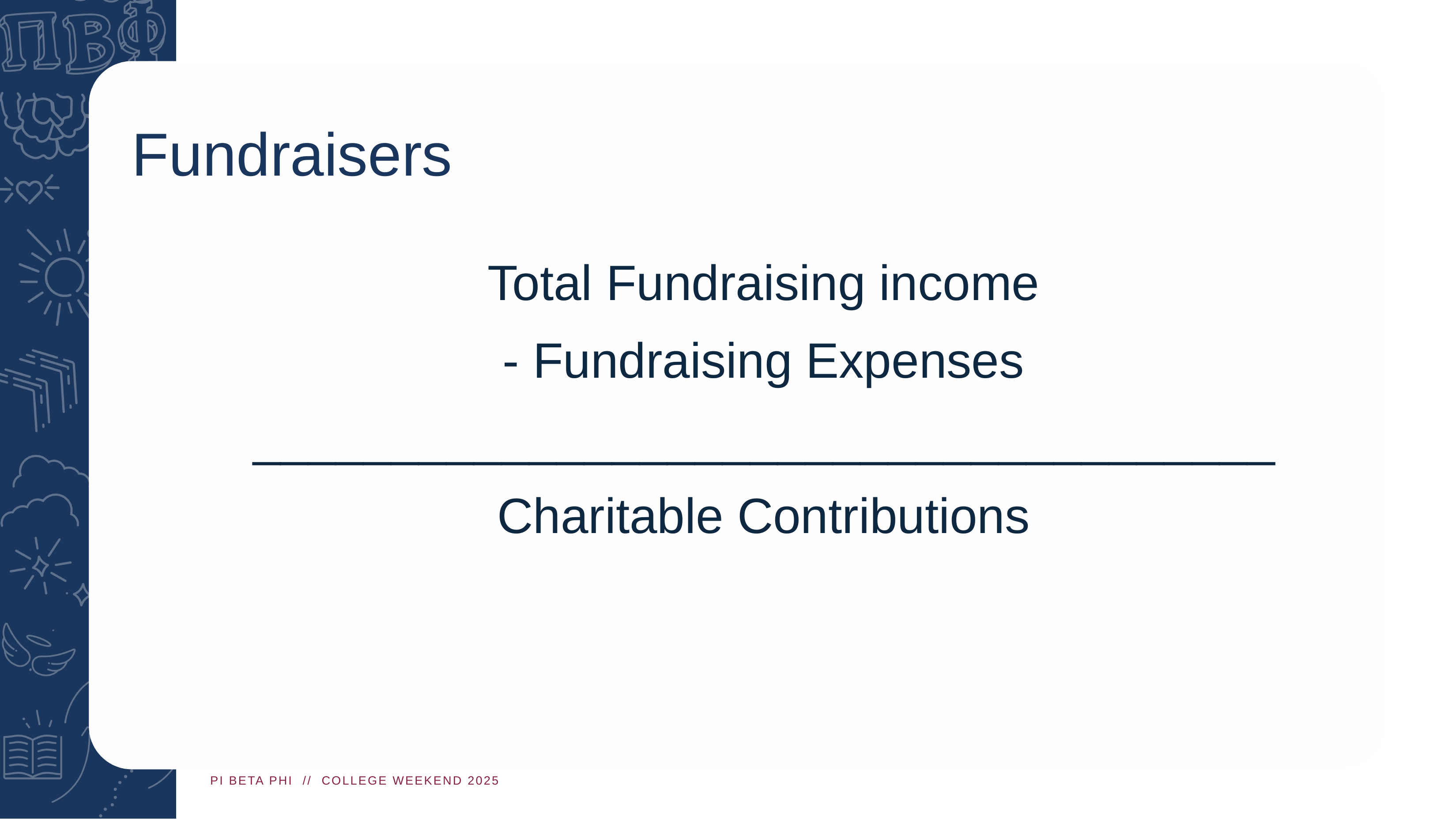

# Fundraisers
Total Fundraising income
- Fundraising Expenses
_____________________________________
Charitable Contributions